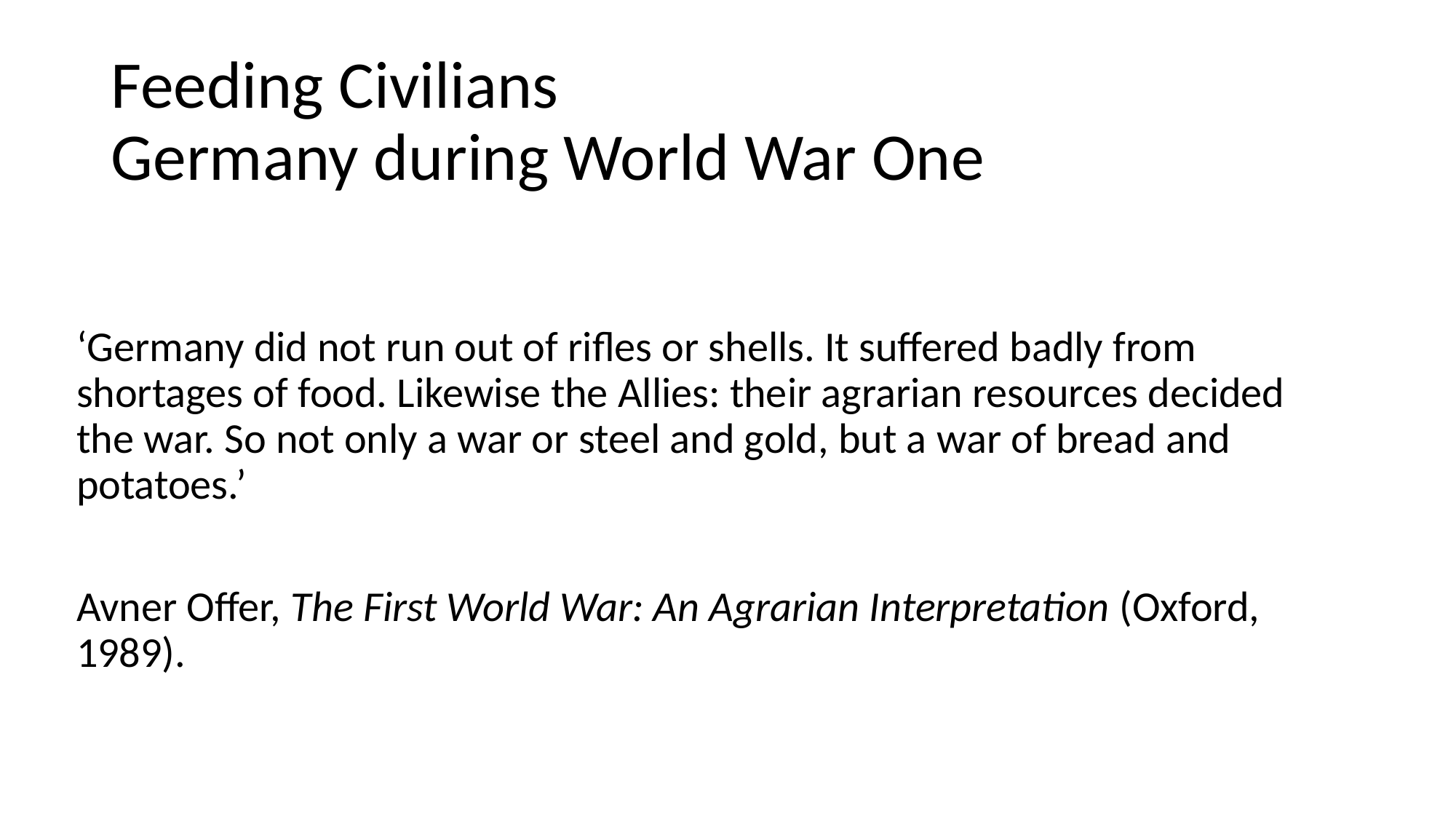

# Feeding Civilians Germany during World War One
‘Germany did not run out of rifles or shells. It suffered badly from shortages of food. Likewise the Allies: their agrarian resources decided the war. So not only a war or steel and gold, but a war of bread and potatoes.’

Avner Offer, The First World War: An Agrarian Interpretation (Oxford, 1989).